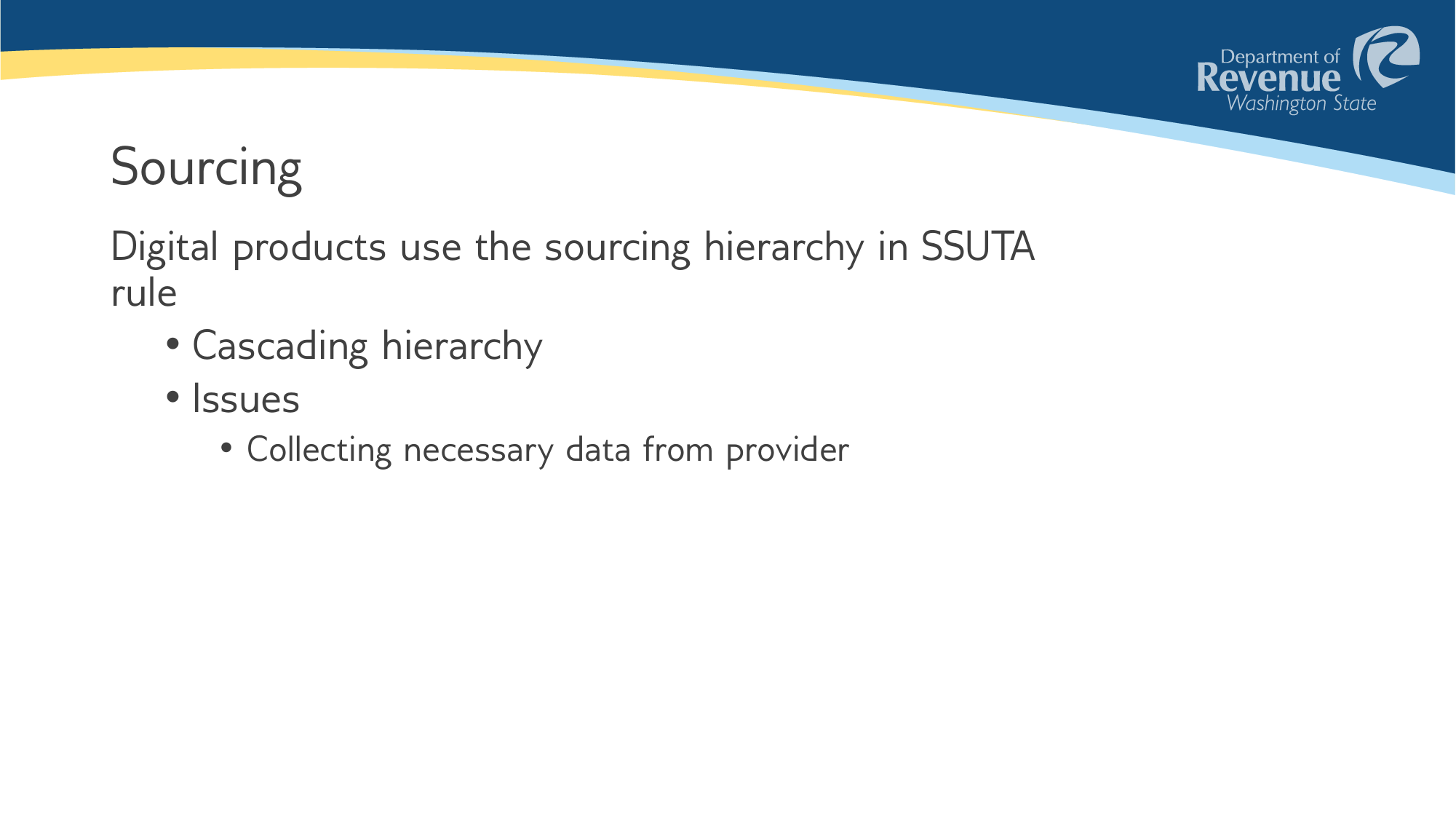

# Sourcing
Digital products use the sourcing hierarchy in SSUTA rule
Cascading hierarchy
Issues
Collecting necessary data from provider